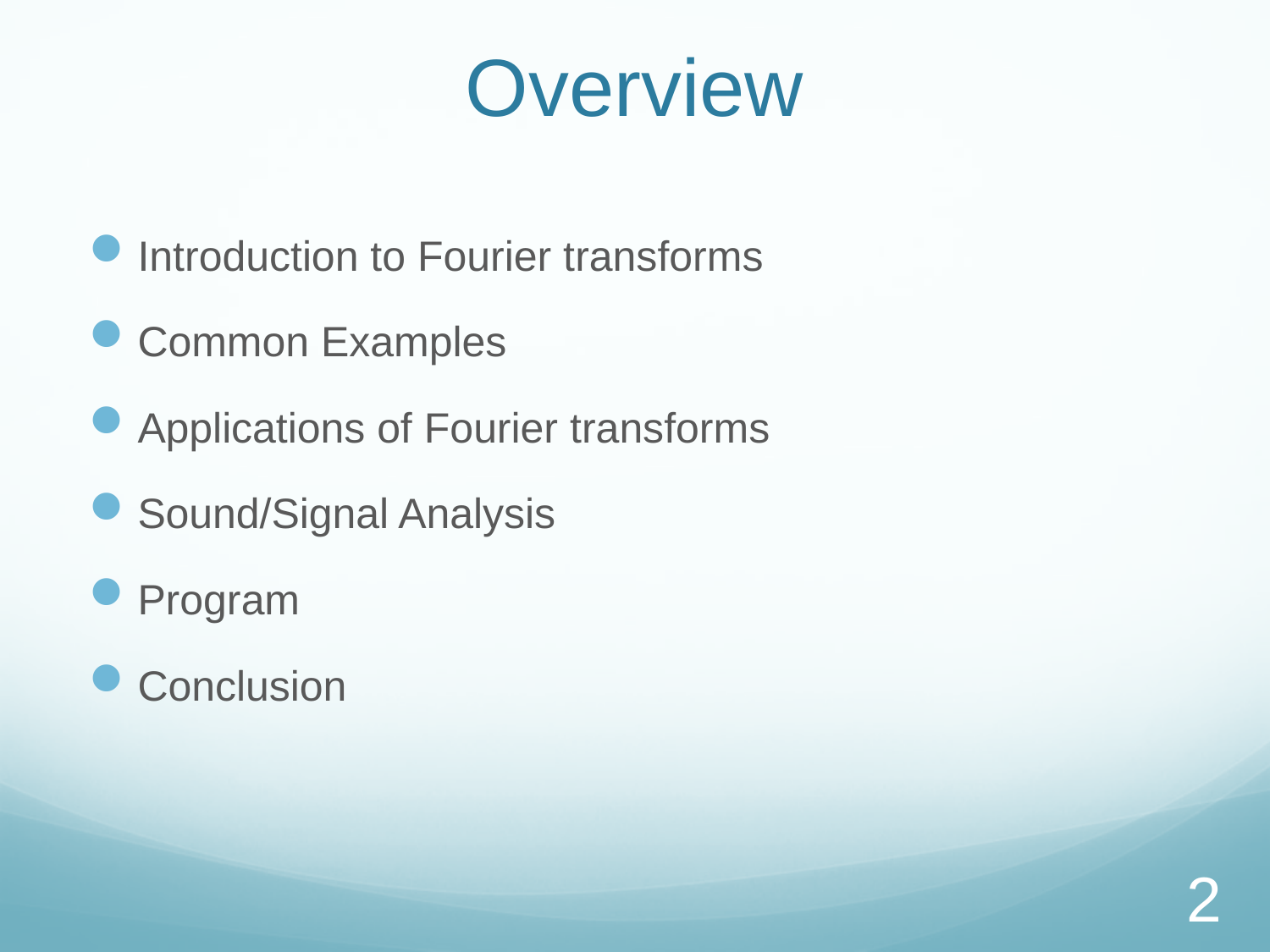

# Overview
Introduction to Fourier transforms
Common Examples
Applications of Fourier transforms
Sound/Signal Analysis
Program
Conclusion
2